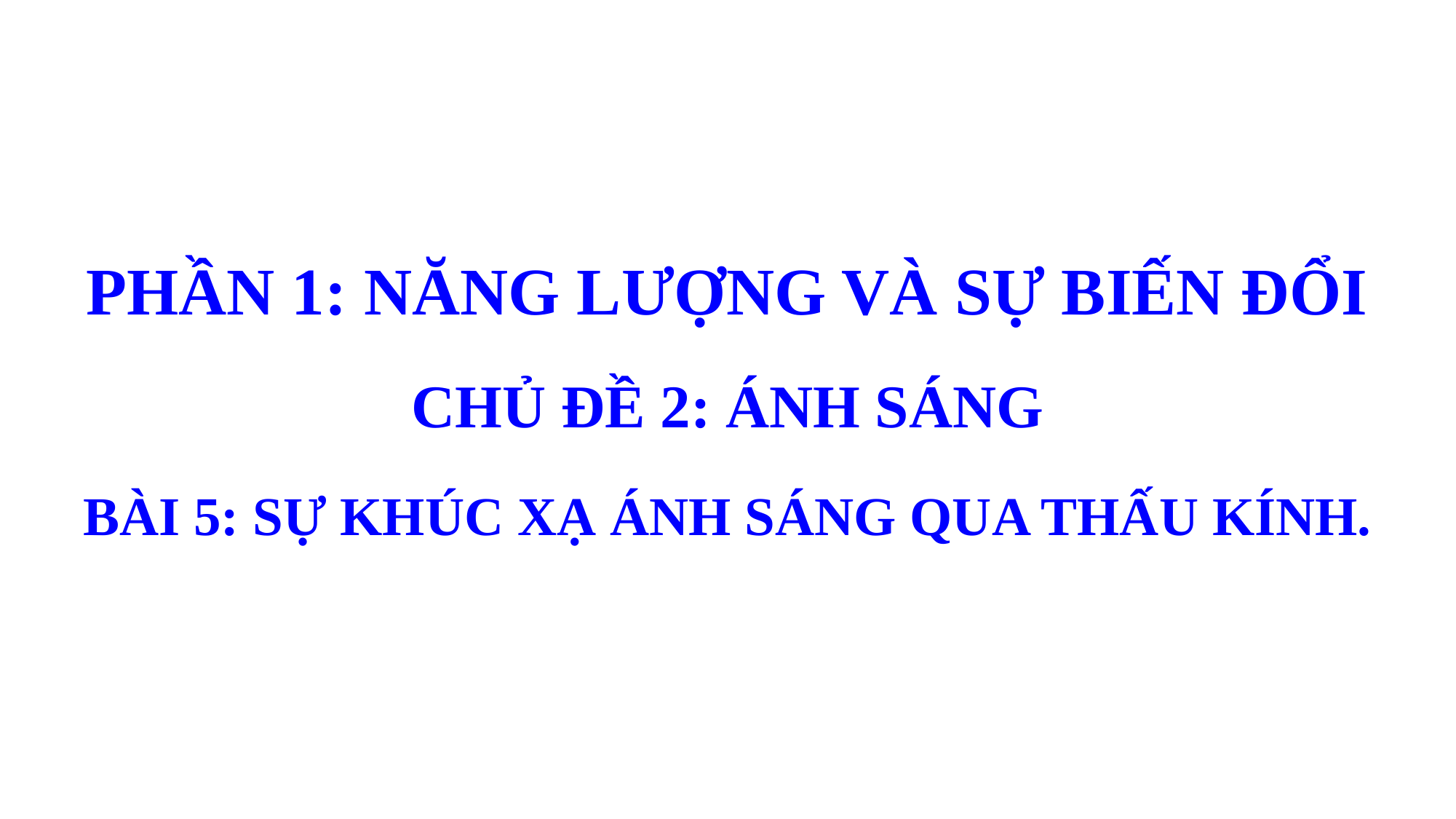

PHẦN 1: NĂNG LƯỢNG VÀ SỰ BIẾN ĐỔI
CHỦ ĐỀ 2: ÁNH SÁNG
BÀI 5: SỰ KHÚC XẠ ÁNH SÁNG QUA THẤU KÍNH.